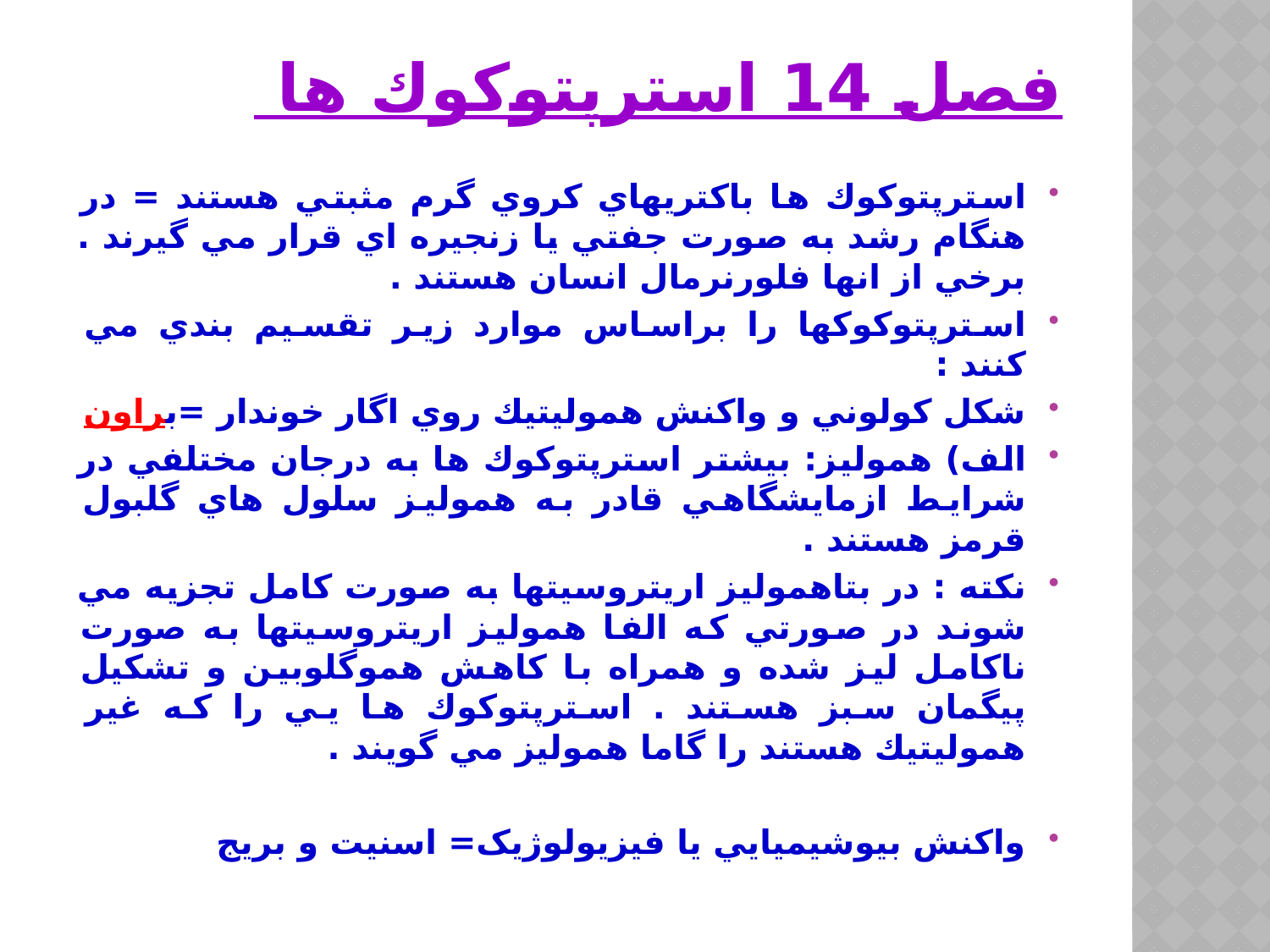

# فصل 14 استرپتوكوك ها
استرپتوكوك ها باكتريهاي كروي گرم مثبتي هستند = در هنگام رشد به صورت جفتي يا زنجيره اي قرار مي گيرند . برخي از انها فلورنرمال انسان هستند .
استرپتوكوكها را براساس موارد زير تقسيم بندي مي كنند :
شكل كولوني و واكنش هموليتيك روي اگار خوندار =براون
الف) هموليز: بيشتر استرپتوكوك ها به درجان مختلفي در شرايط ازمايشگاهي قادر به هموليز سلول هاي گلبول قرمز هستند .
نكته : در بتاهموليز اريتروسيتها به صورت كامل تجزيه مي شوند در صورتي كه الفا هموليز اريتروسيتها به صورت ناكامل ليز شده و همراه با كاهش هموگلوبين و تشكيل پيگمان سبز هستند . استرپتوكوك ها يي را كه غير هموليتيك هستند را گاما هموليز مي گويند .

واكنش بيوشيميايي یا فیزیولوژیک= اسنیت و بریج